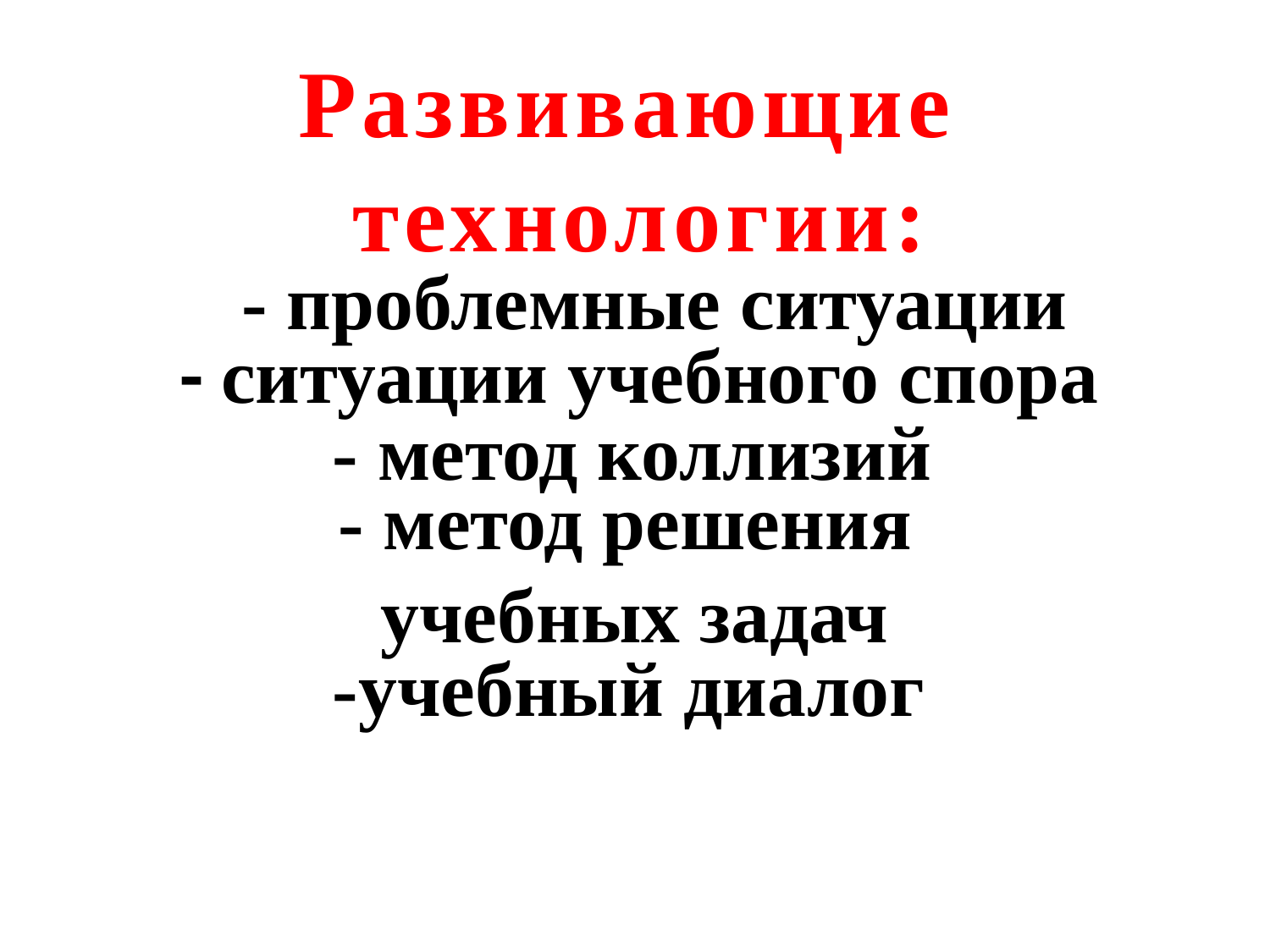

Развивающие
технологии:
#
- проблемные ситуации

- ситуации учебного спора
- метод коллизий
- метод решения
учебных задач
-учебный диалог